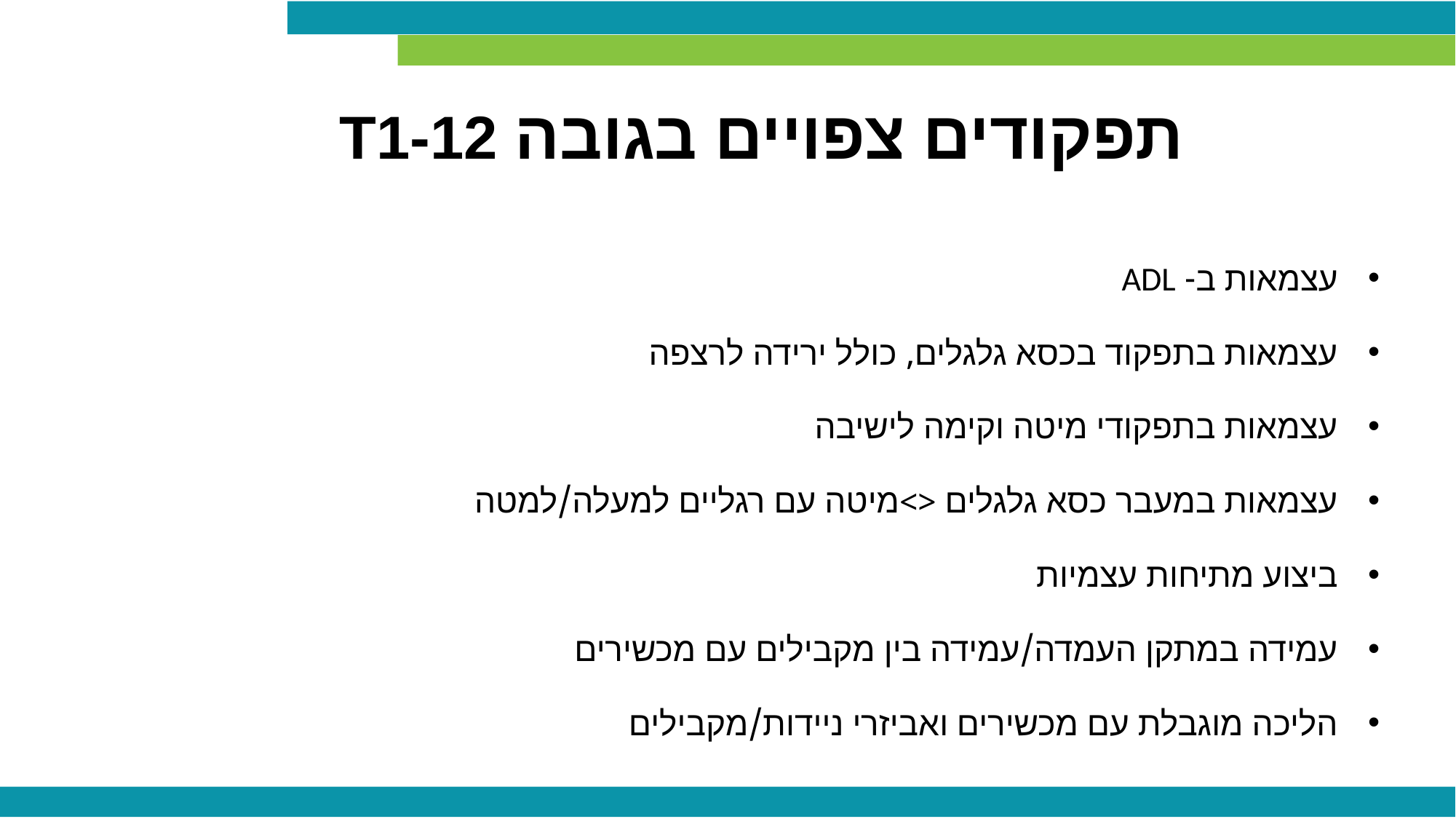

תפקודים צפויים בגובה T1-12
עצמאות ב- ADL
עצמאות בתפקוד בכסא גלגלים, כולל ירידה לרצפה
עצמאות בתפקודי מיטה וקימה לישיבה
עצמאות במעבר כסא גלגלים <>מיטה עם רגליים למעלה/למטה
ביצוע מתיחות עצמיות
עמידה במתקן העמדה/עמידה בין מקבילים עם מכשירים
הליכה מוגבלת עם מכשירים ואביזרי ניידות/מקבילים